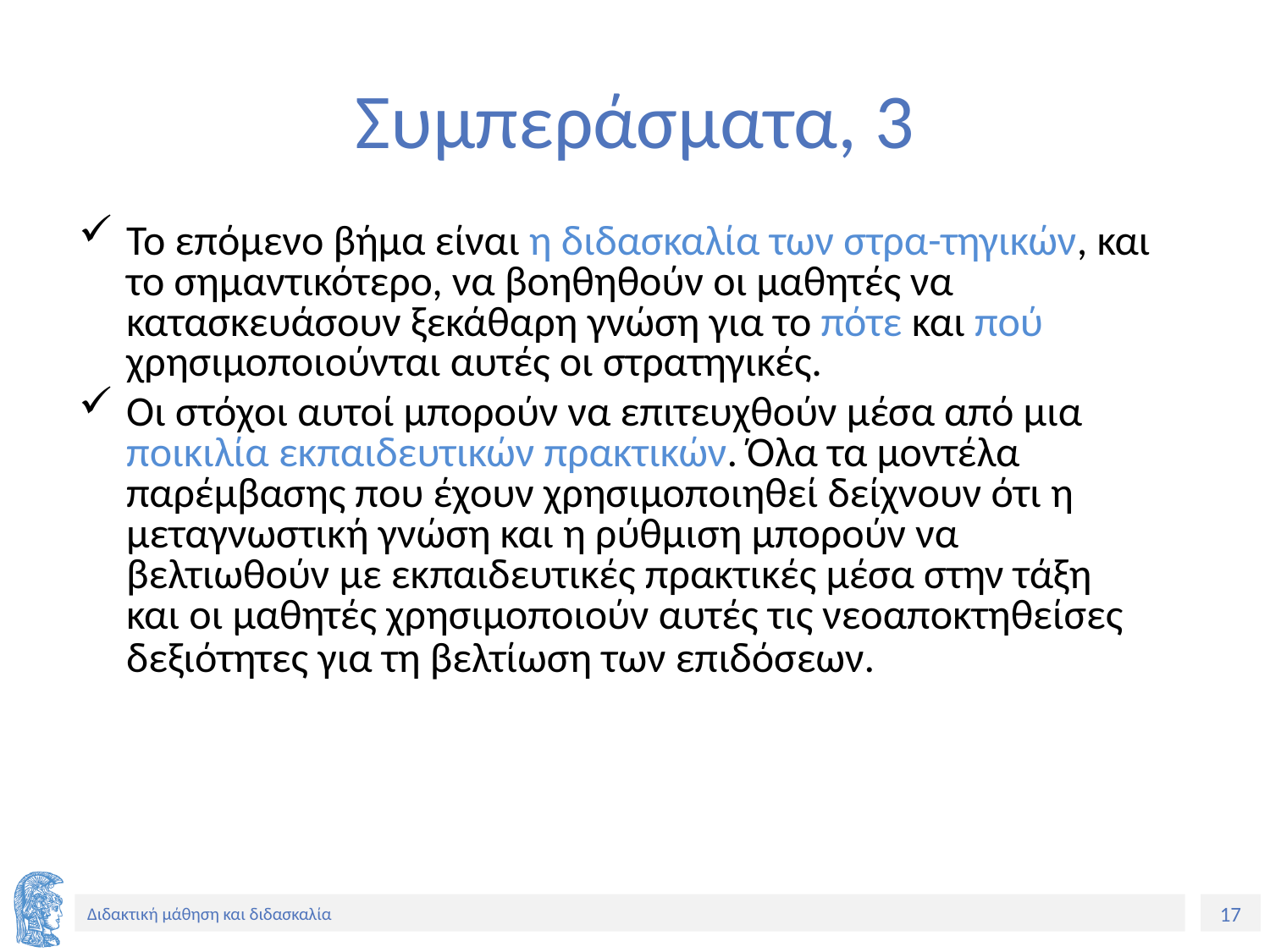

# Συμπεράσματα, 3
Το επόμενο βήμα είναι η διδασκαλία των στρα-τηγικών, και το σημαντικότερο, να βοηθηθούν οι μαθητές να κατασκευάσουν ξεκάθαρη γνώση για το πότε και πού χρησιμοποιούνται αυτές οι στρατηγικές.
Οι στόχοι αυτοί μπορούν να επιτευχθούν μέσα από μια ποικιλία εκπαιδευτικών πρακτικών. Όλα τα μοντέλα παρέμβασης που έχουν χρησιμοποιηθεί δείχνουν ότι η μεταγνωστική γνώση και η ρύθμιση μπορούν να βελτιωθούν με εκπαιδευτικές πρακτικές μέσα στην τάξη και οι μαθητές χρησιμοποιούν αυτές τις νεοαποκτηθείσες δεξιότητες για τη βελτίωση των επιδόσεων.